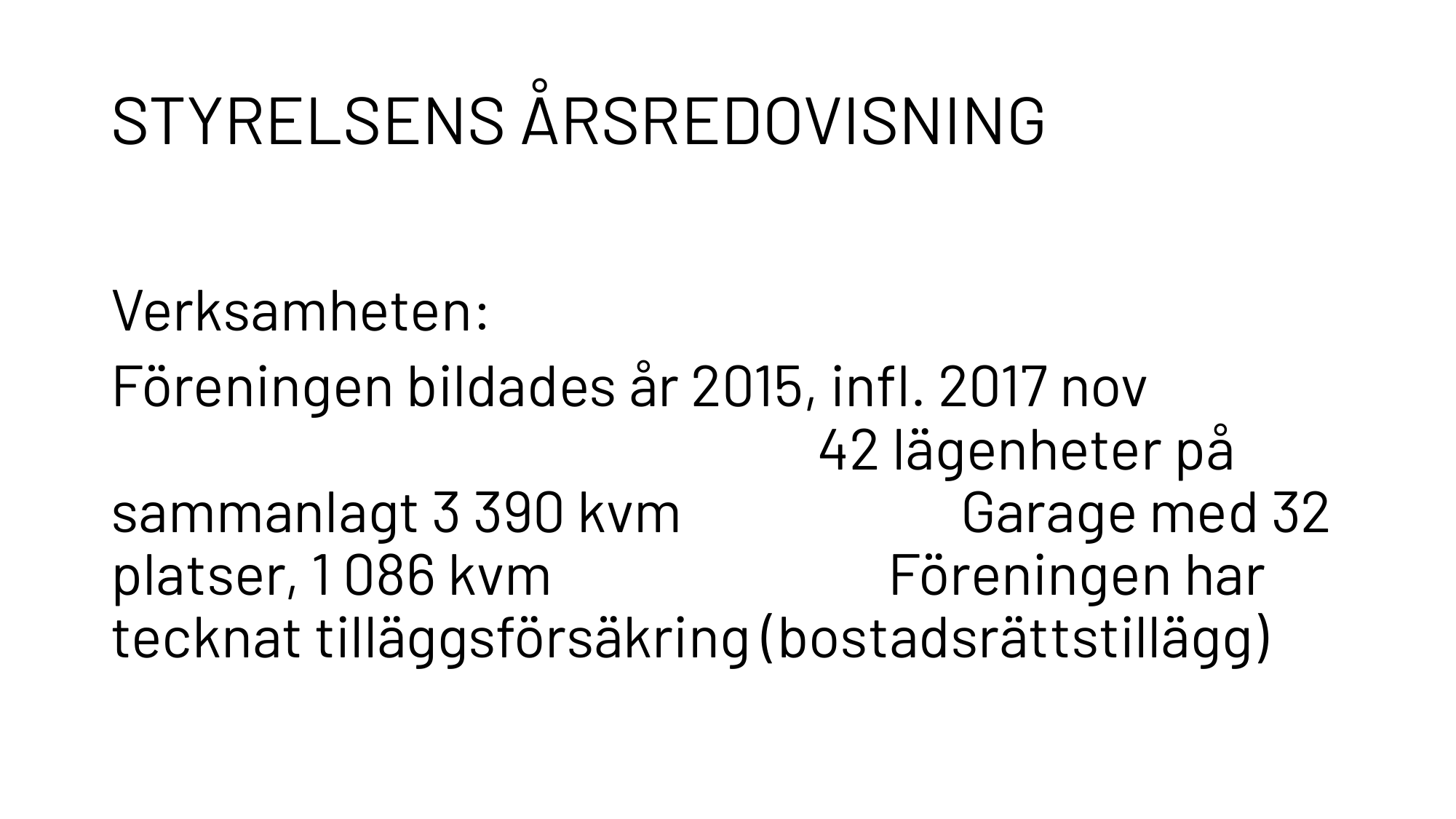

# STYRELSENS ÅRSREDOVISNING

Verksamheten:
Föreningen bildades år 2015, infl. 2017 nov                                                                              42 lägenheter på sammanlagt 3 390 kvm                        Garage med 32 platser, 1 086 kvm                             Föreningen har tecknat tilläggsförsäkring (bostadsrättstillägg)